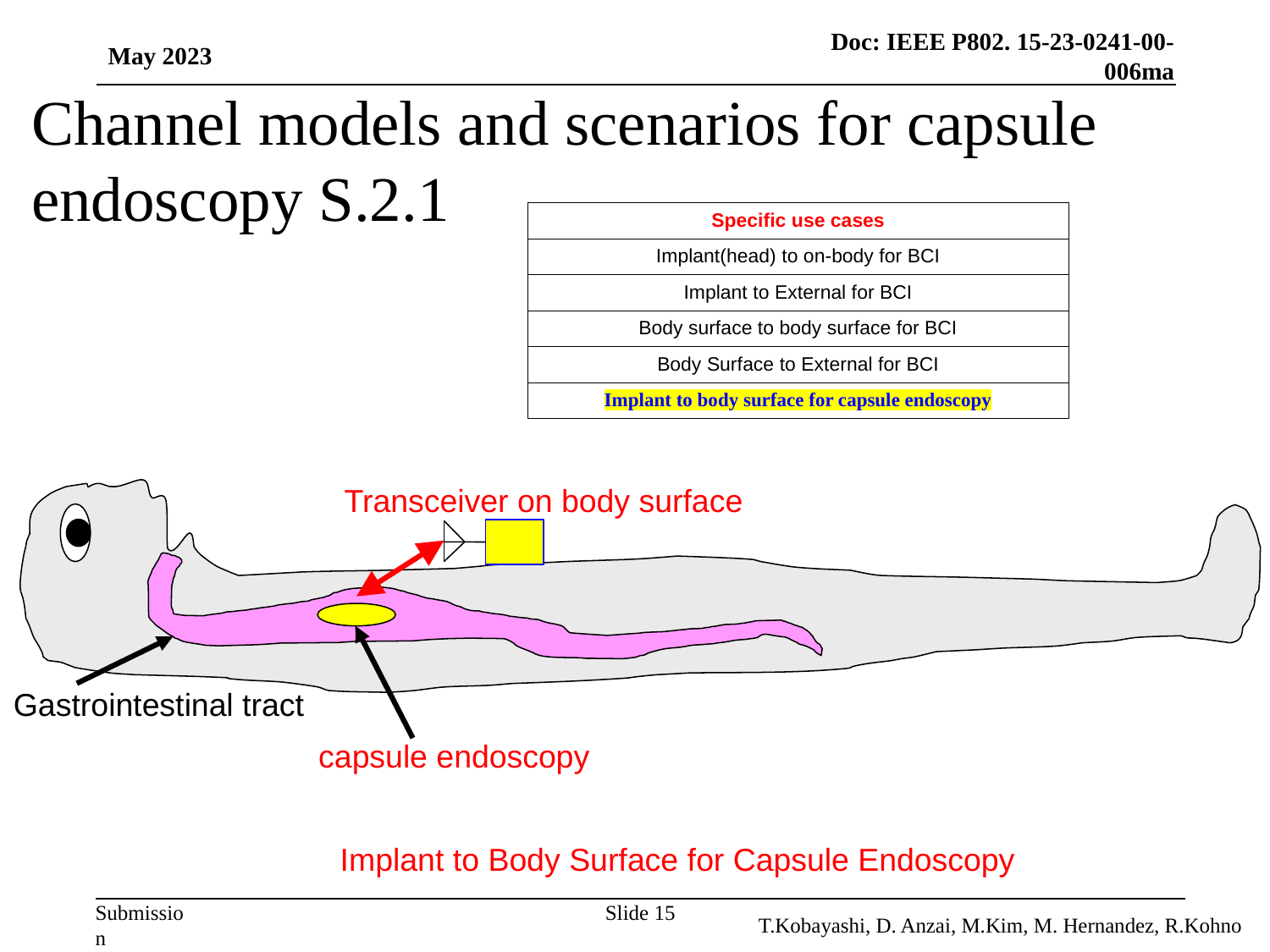

May 2023
# Channel models and scenarios for capsule endoscopy S.2.1
| Specific use cases |
| --- |
| Implant(head) to on-body for BCI |
| Implant to External for BCI |
| Body surface to body surface for BCI |
| Body Surface to External for BCI |
| Implant to body surface for capsule endoscopy |
Transceiver on body surface

Gastrointestinal tract
capsule endoscopy
Implant to Body Surface for Capsule Endoscopy

Slide 15
T.Kobayashi, D. Anzai, M.Kim, M. Hernandez, R.Kohno